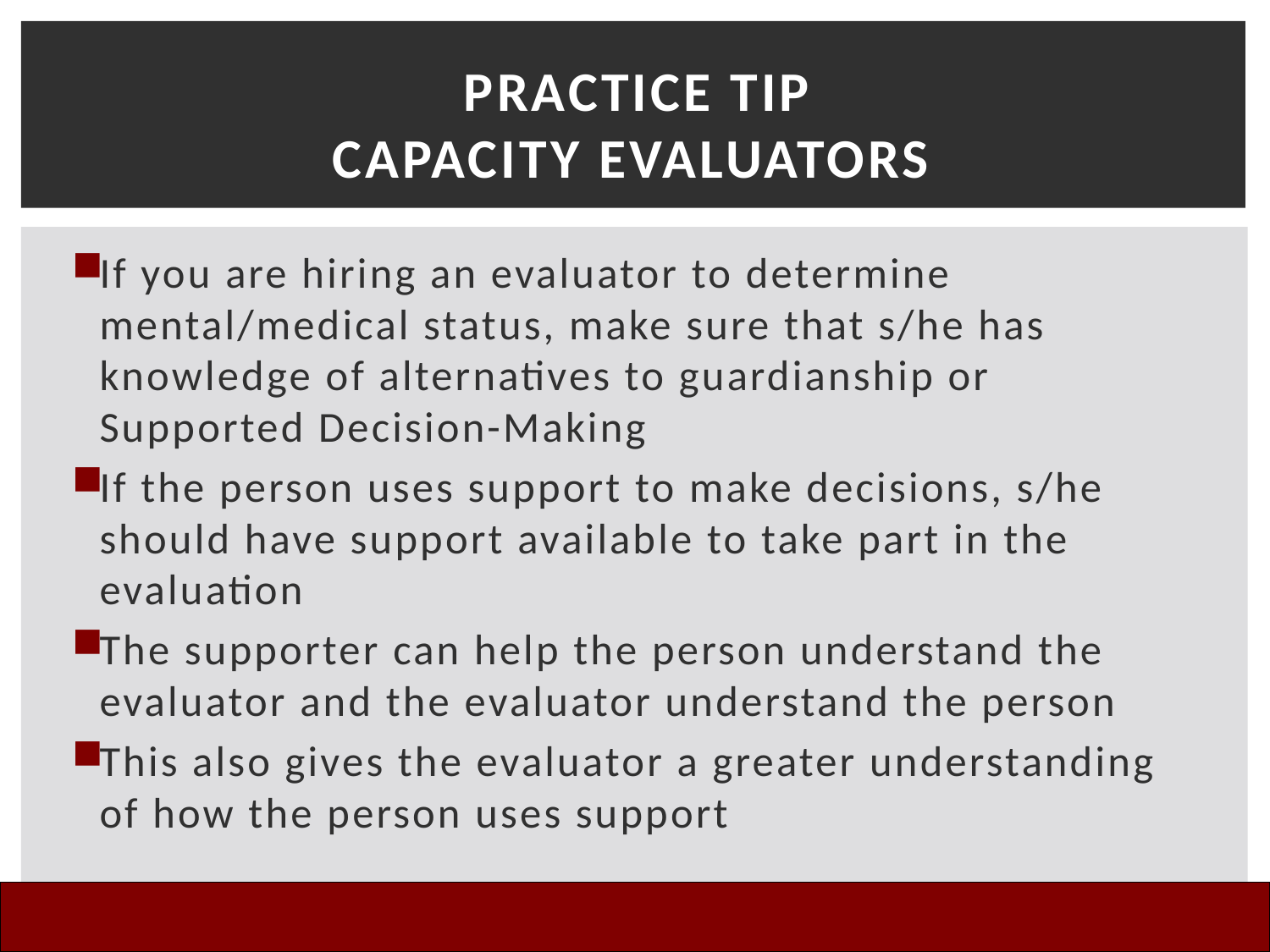

# Practice Tip Capacity Evaluators
If you are hiring an evaluator to determine mental/medical status, make sure that s/he has knowledge of alternatives to guardianship or Supported Decision-Making
If the person uses support to make decisions, s/he should have support available to take part in the evaluation
The supporter can help the person understand the evaluator and the evaluator understand the person
This also gives the evaluator a greater understanding of how the person uses support